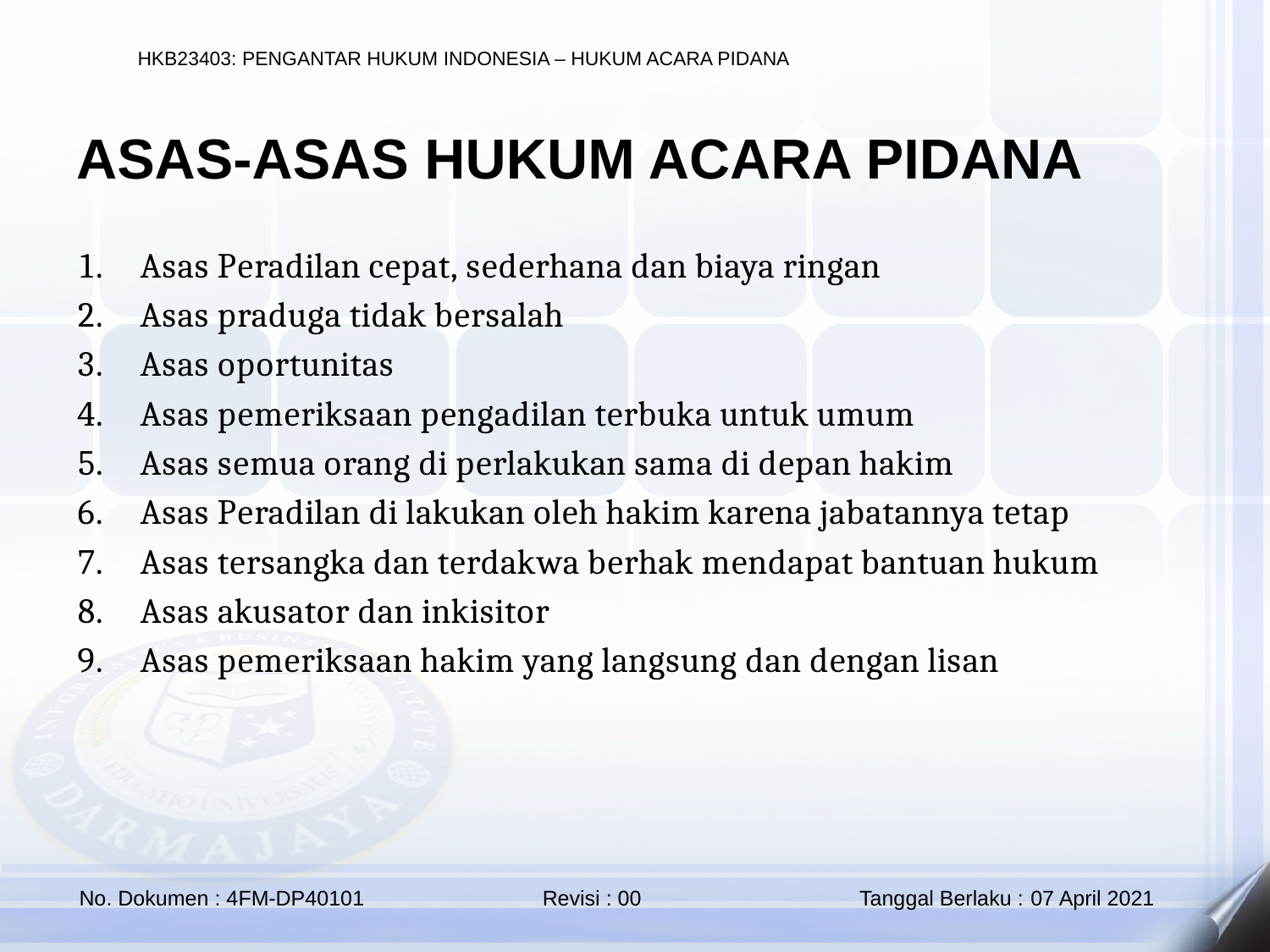

ASAS-ASAS HUKUM ACARA PIDANA
Asas Peradilan cepat, sederhana dan biaya ringan
Asas praduga tidak bersalah
Asas oportunitas
Asas pemeriksaan pengadilan terbuka untuk umum
Asas semua orang di perlakukan sama di depan hakim
Asas Peradilan di lakukan oleh hakim karena jabatannya tetap
Asas tersangka dan terdakwa berhak mendapat bantuan hukum
Asas akusator dan inkisitor
Asas pemeriksaan hakim yang langsung dan dengan lisan